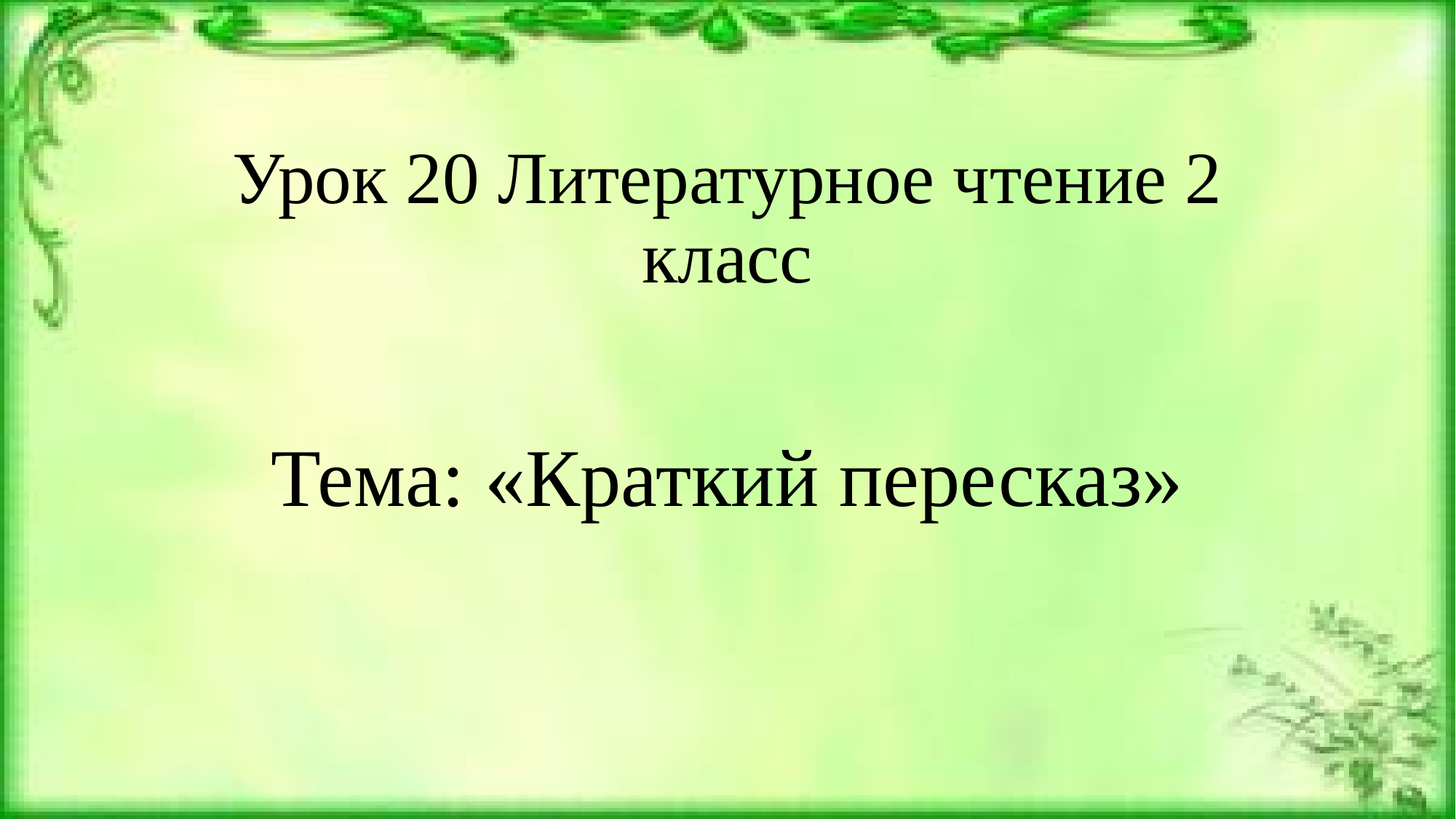

# Урок 20 Литературное чтение 2 класс
Тема: «Краткий пересказ»